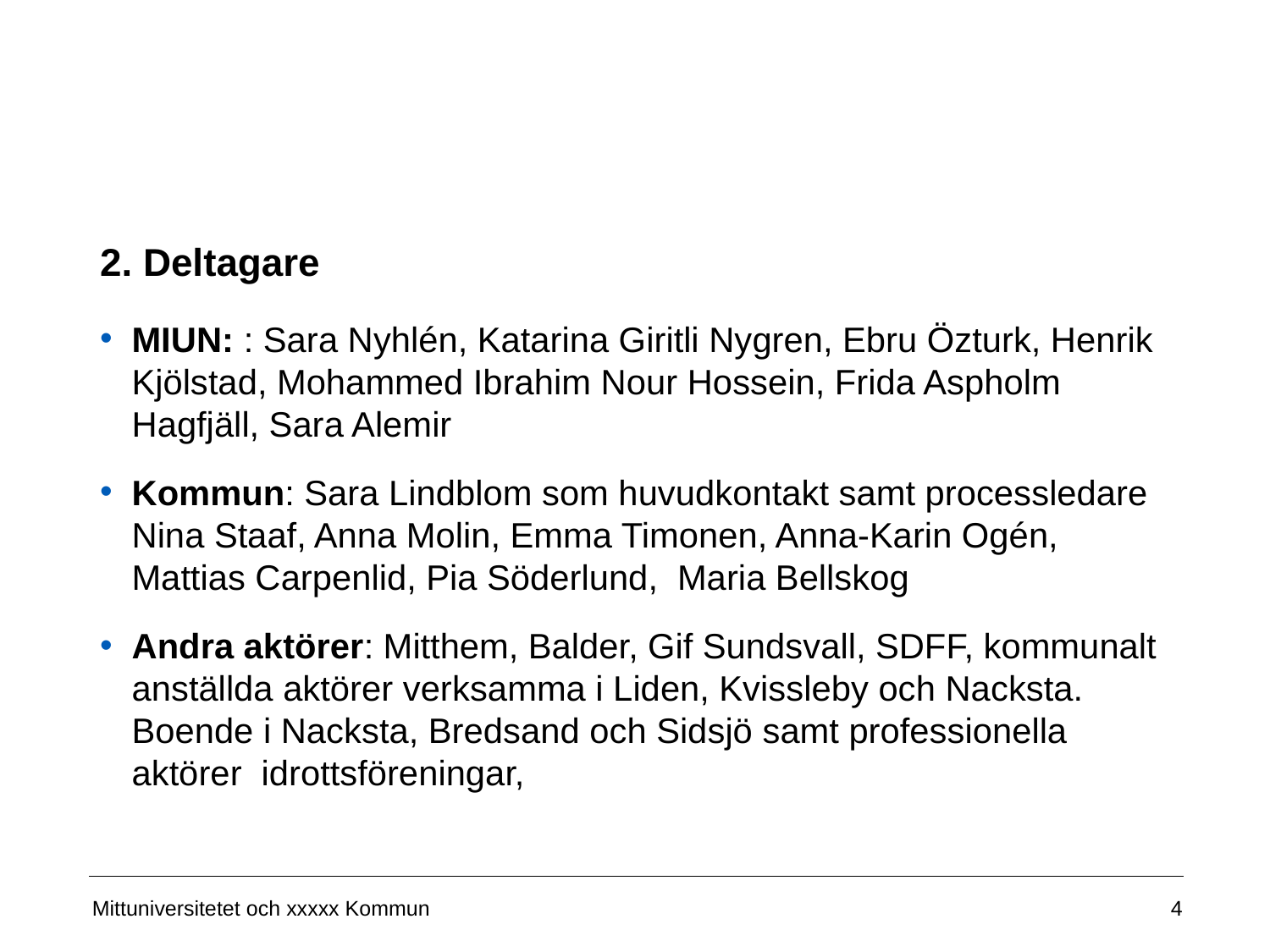

# 2. Deltagare
MIUN: : Sara Nyhlén, Katarina Giritli Nygren, Ebru Özturk, Henrik Kjölstad, Mohammed Ibrahim Nour Hossein, Frida Aspholm Hagfjäll, Sara Alemir
Kommun: Sara Lindblom som huvudkontakt samt processledare Nina Staaf, Anna Molin, Emma Timonen, Anna-Karin Ogén, Mattias Carpenlid, Pia Söderlund,  Maria Bellskog
Andra aktörer: Mitthem, Balder, Gif Sundsvall, SDFF, kommunalt anställda aktörer verksamma i Liden, Kvissleby och Nacksta. Boende i Nacksta, Bredsand och Sidsjö samt professionella aktörer  idrottsföreningar,
4